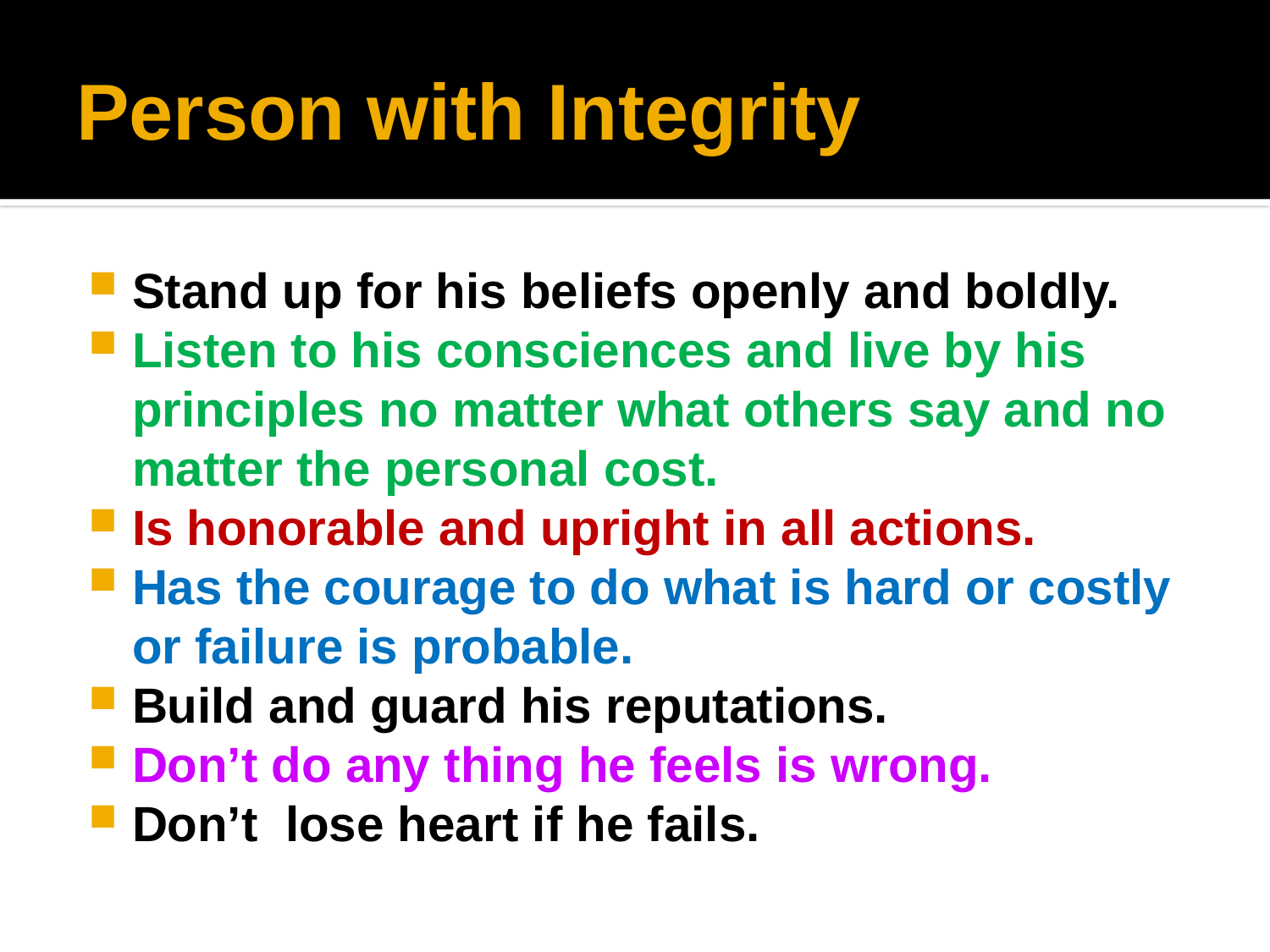

# Person with Integrity
Stand up for his beliefs openly and boldly.
Listen to his consciences and live by his principles no matter what others say and no matter the personal cost.
Is honorable and upright in all actions.
Has the courage to do what is hard or costly or failure is probable.
Build and guard his reputations.
Don’t do any thing he feels is wrong.
Don’t  lose heart if he fails.